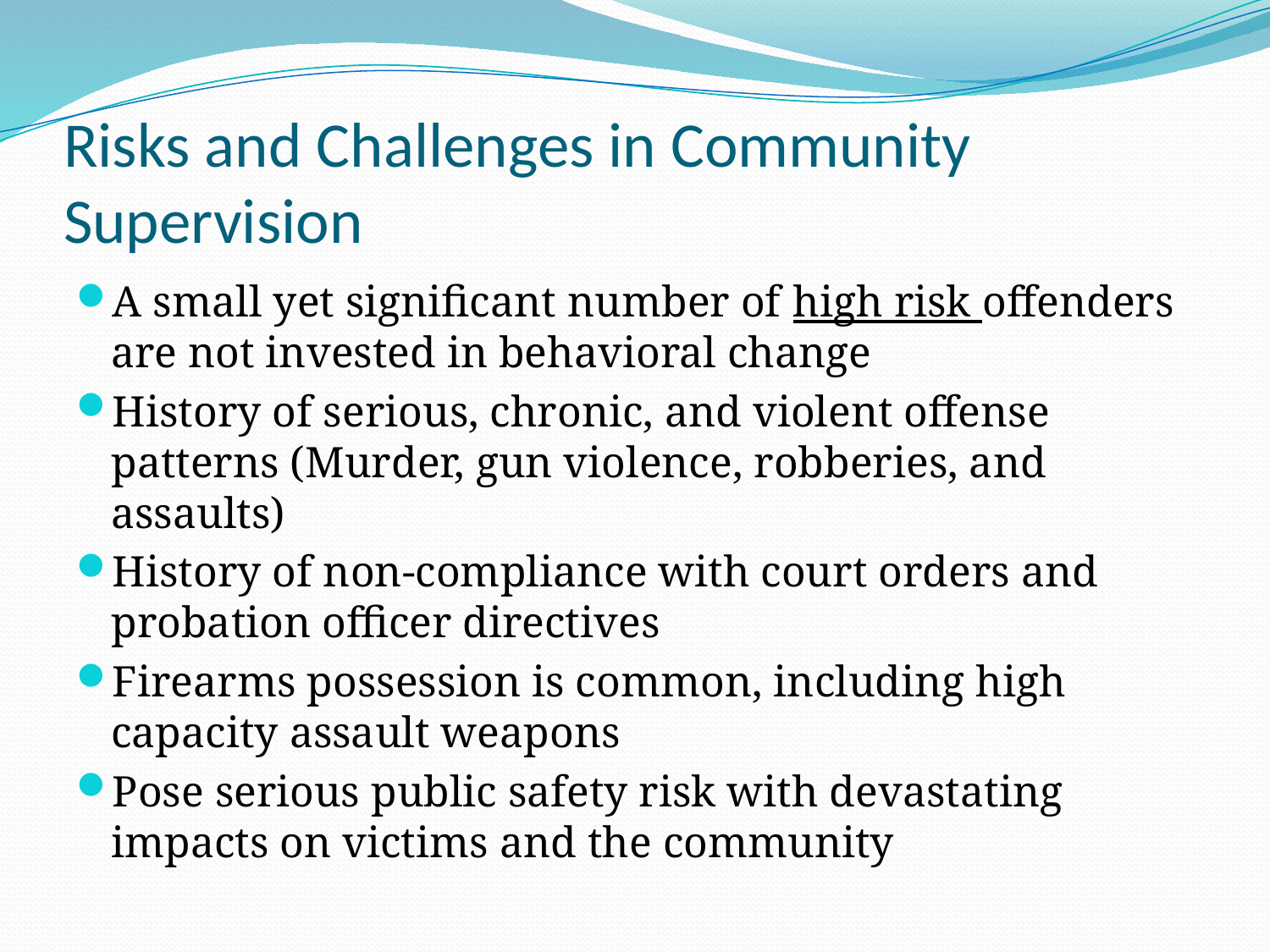

# Risks and Challenges in Community Supervision
A small yet significant number of high risk offenders are not invested in behavioral change
History of serious, chronic, and violent offense patterns (Murder, gun violence, robberies, and assaults)
History of non-compliance with court orders and probation officer directives
Firearms possession is common, including high capacity assault weapons
Pose serious public safety risk with devastating impacts on victims and the community